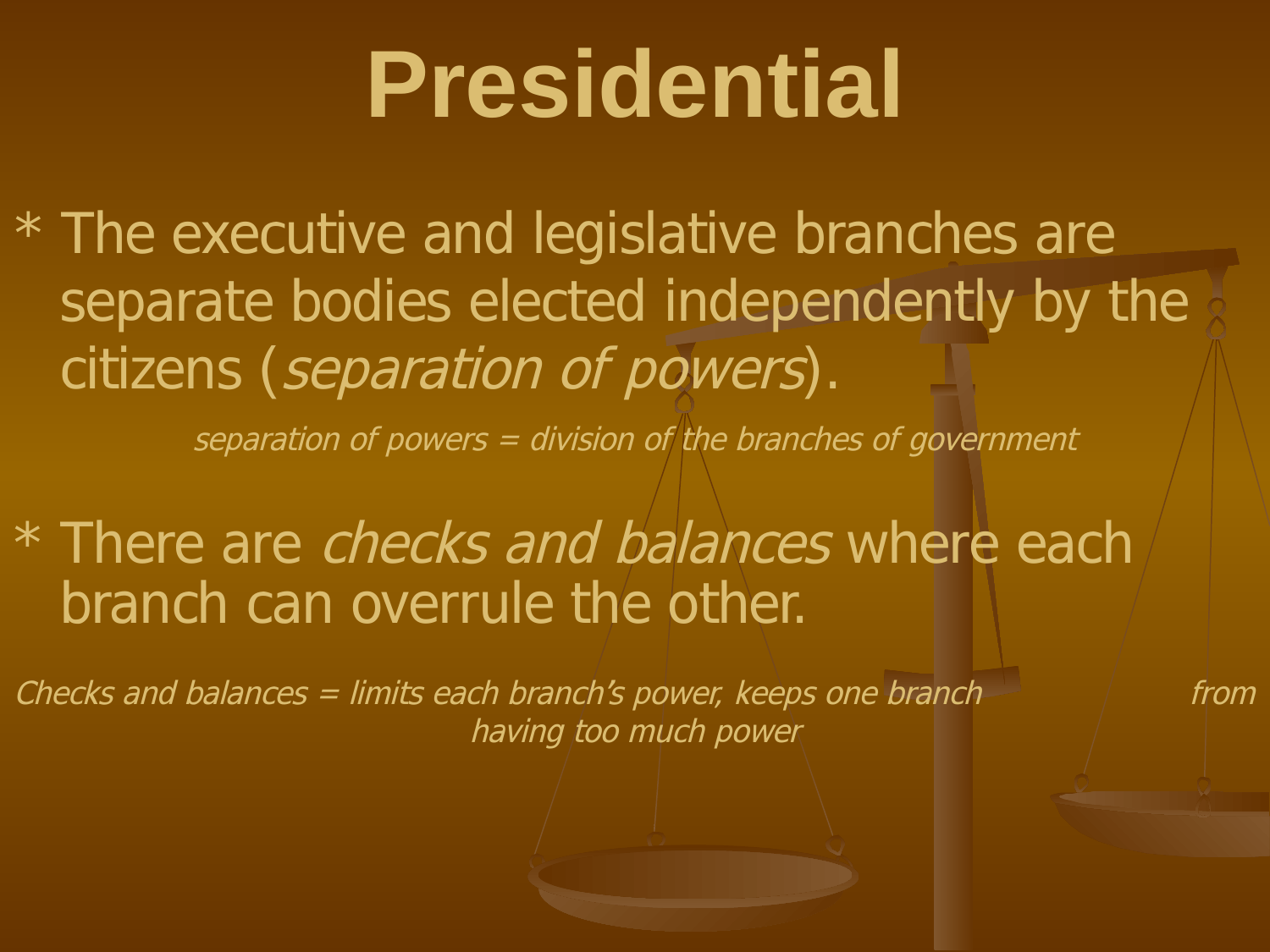

# Presidential
* The executive and legislative branches are separate bodies elected independently by the citizens (separation of powers).
separation of powers = division of the branches of government
* There are checks and balances where each branch can overrule the other.
Checks and balances = limits each branch’s power, keeps one branch                     from having too much power